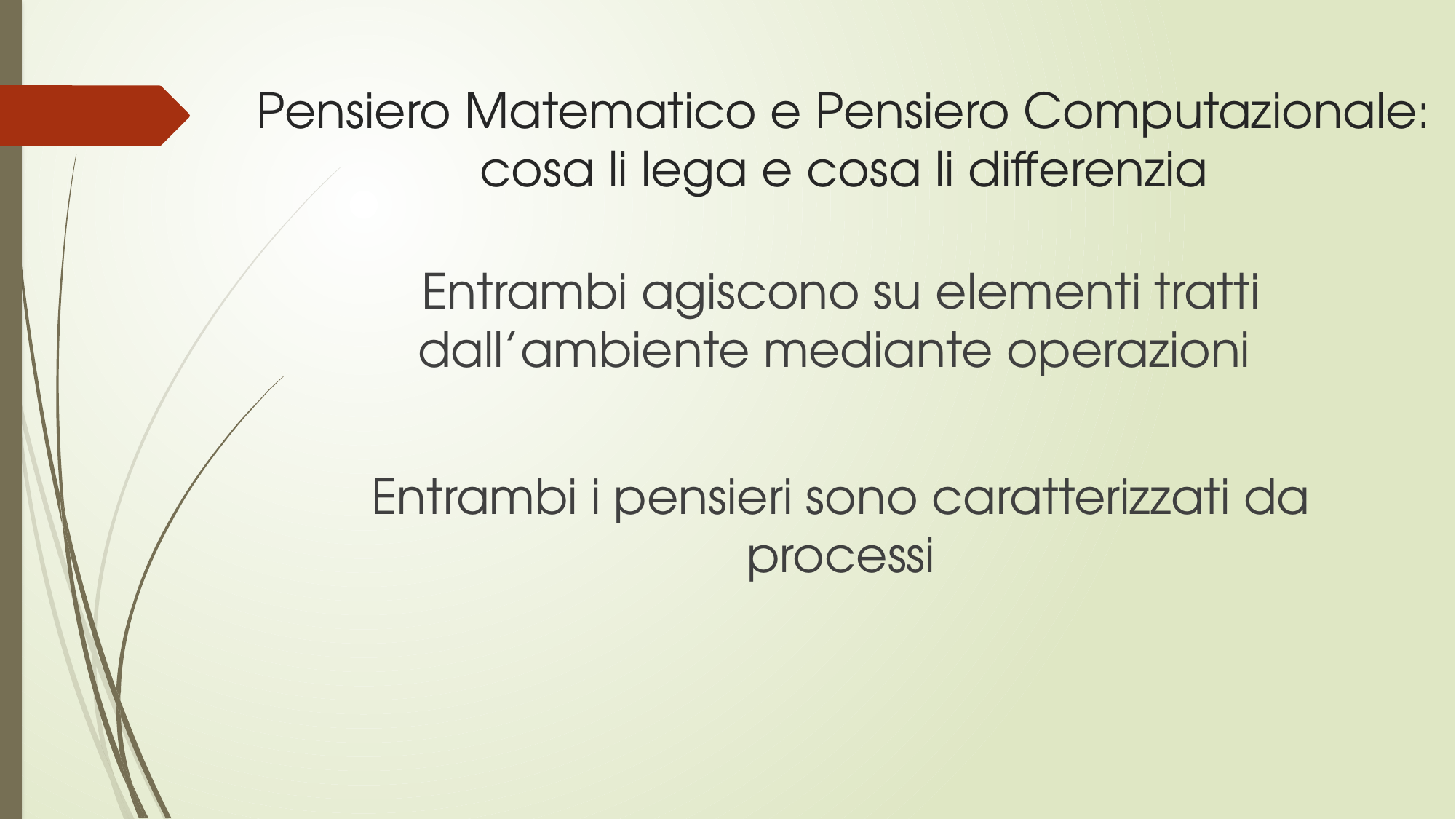

# Pensiero Matematico e Pensiero Computazionale: cosa li lega e cosa li differenzia
Entrambi agiscono su elementi tratti dall’ambiente mediante operazioni

Entrambi i pensieri sono caratterizzati da processi